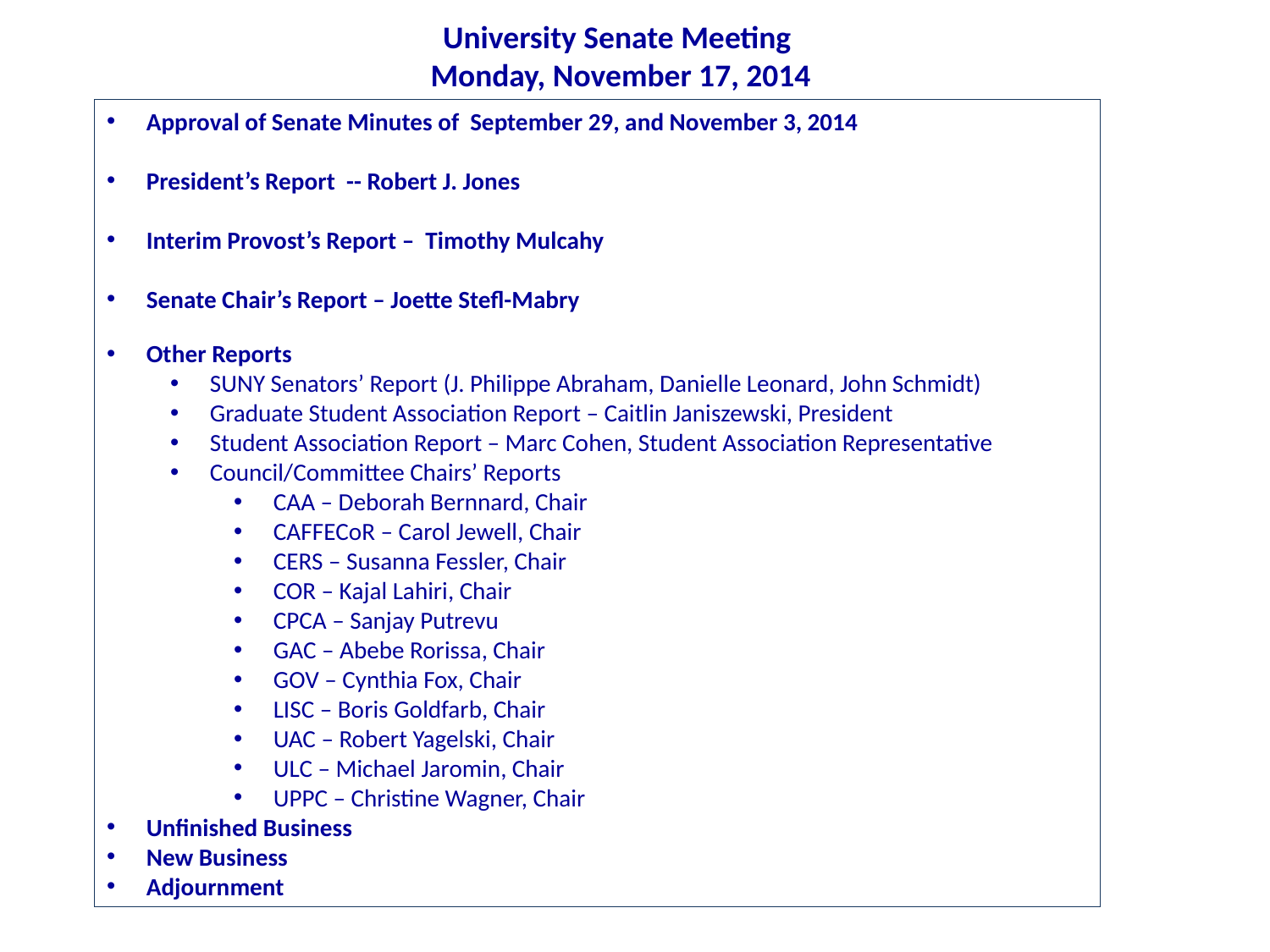

University Senate Meeting
Monday, November 17, 2014
Approval of Senate Minutes of  September 29, and November 3, 2014

President’s Report  -- Robert J. Jones

Interim Provost’s Report –  Timothy Mulcahy
Senate Chair’s Report – Joette Stefl-Mabry

Other Reports
SUNY Senators’ Report (J. Philippe Abraham, Danielle Leonard, John Schmidt)
Graduate Student Association Report – Caitlin Janiszewski, President
Student Association Report – Marc Cohen, Student Association Representative
Council/Committee Chairs’ Reports
CAA – Deborah Bernnard, Chair
CAFFECoR – Carol Jewell, Chair
CERS – Susanna Fessler, Chair
COR – Kajal Lahiri, Chair
CPCA – Sanjay Putrevu
GAC – Abebe Rorissa, Chair
GOV – Cynthia Fox, Chair
LISC – Boris Goldfarb, Chair
UAC – Robert Yagelski, Chair
ULC – Michael Jaromin, Chair
UPPC – Christine Wagner, Chair
Unfinished Business
New Business
Adjournment